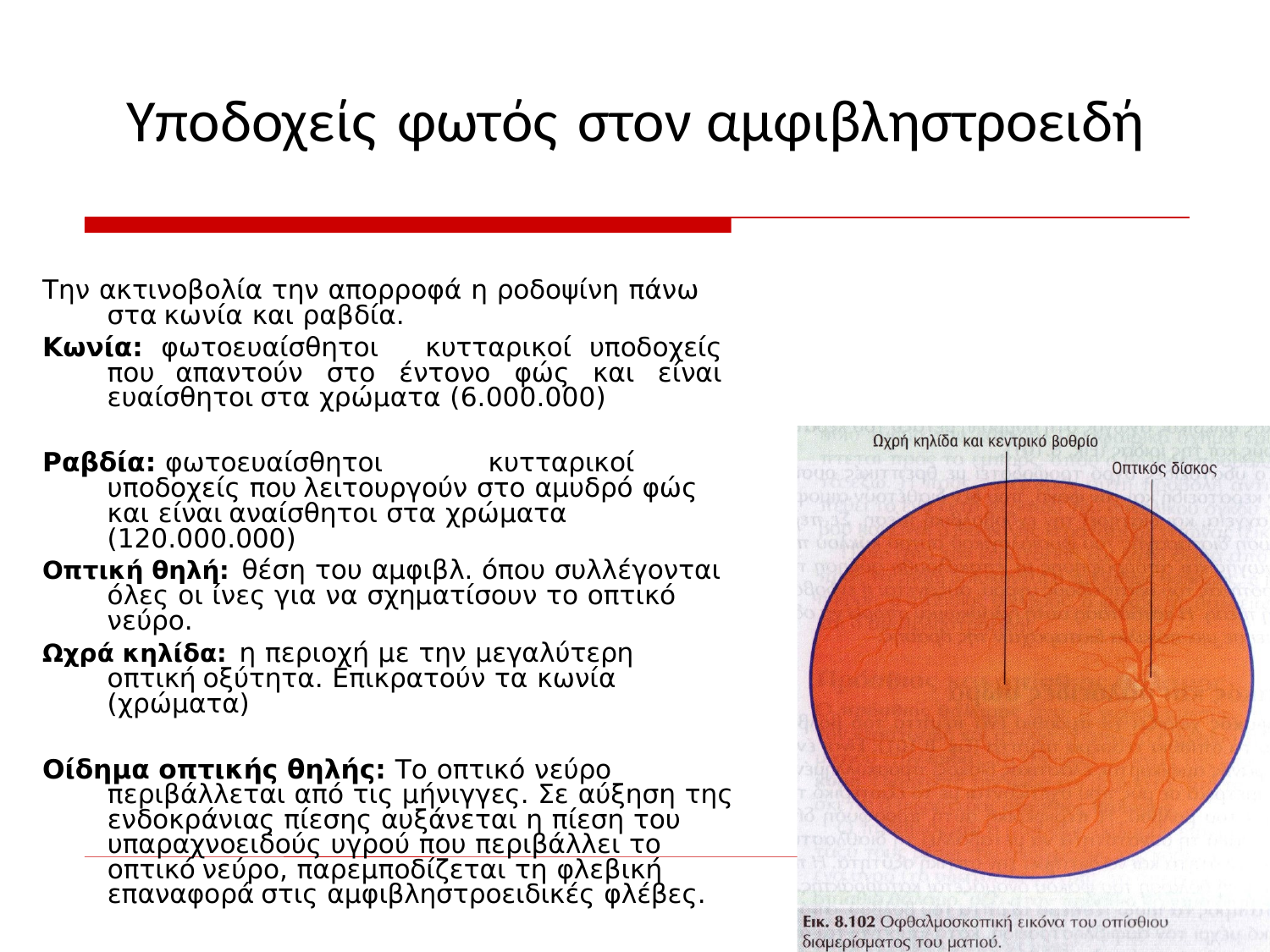

# Υποδοχείς φωτός στον αμφιβληστροειδή

Την ακτινοβολία την απορροφά η ροδοψίνη πάνω στα κωνία και ραβδία.
Κωνία: φωτοευαίσθητοι   κυτταρικοί υποδοχείς που απαντούν στο έντονο φώς και είναι ευαίσθητοι στα χρώματα (6.000.000)

Ραβδία: φωτοευαίσθητοι	κυτταρικοί υποδοχείς που λειτουργούν στο αμυδρό φώς και είναι αναίσθητοι στα χρώματα (120.000.000)
Οπτική θηλή:  θέση του αμφιβλ. όπου συλλέγονται όλες οι ίνες για να σχηματίσουν το οπτικό νεύρο.
Ωχρά κηλίδα:  η περιοχή με την μεγαλύτερη οπτική οξύτητα. Επικρατούν τα κωνία (χρώματα)

Οίδημα οπτικής θηλής: Το οπτικό νεύρο περιβάλλεται από τις μήνιγγες. Σε αύξηση της ενδοκράνιας πίεσης αυξάνεται η πίεση του υπαραχνοειδούς υγρού που περιβάλλει το οπτικό νεύρο, παρεμποδίζεται τη φλεβική επαναφορά στις αμφιβληστροειδικές φλέβες.